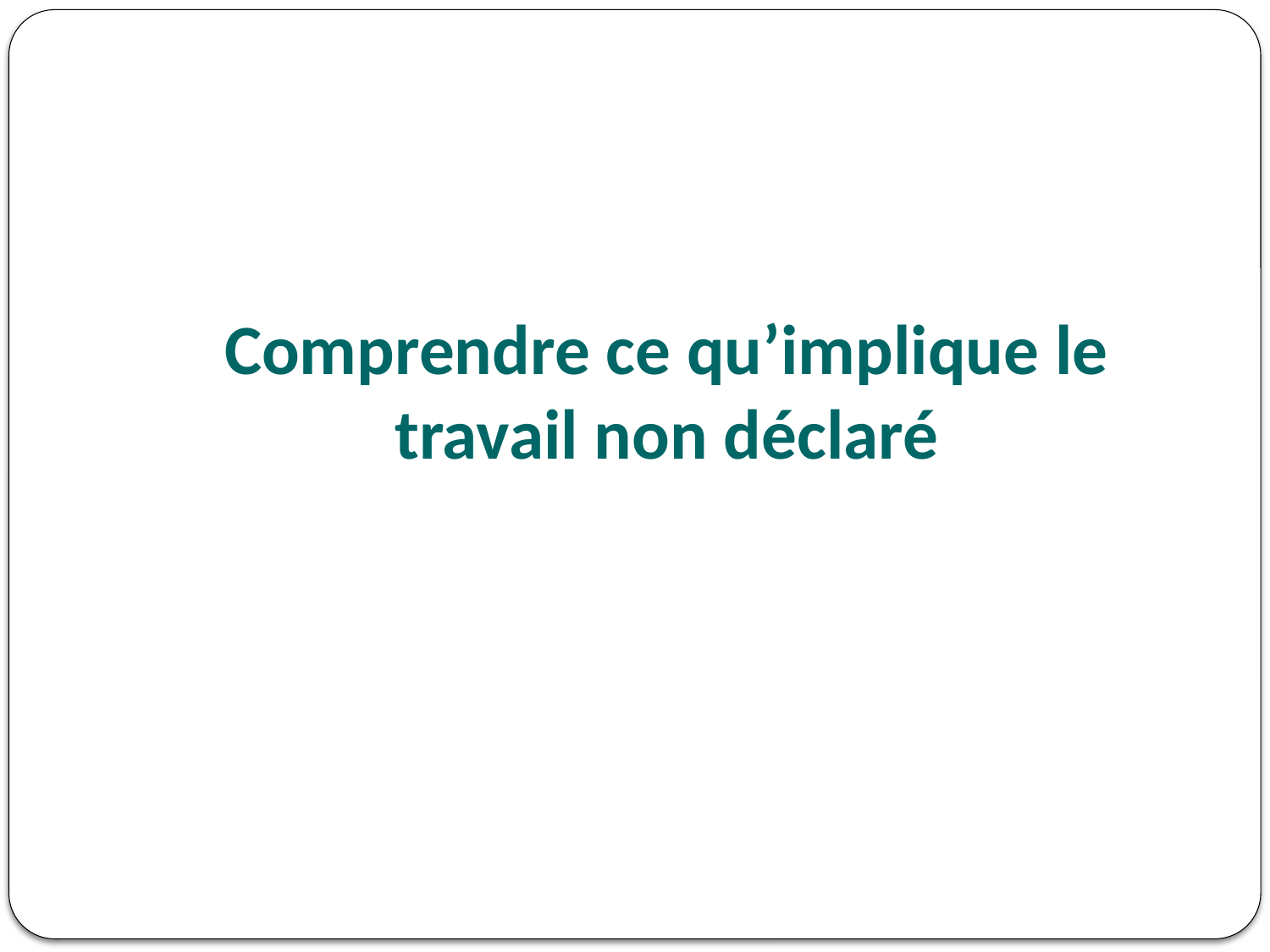

# Comprendre ce qu’implique le travail non déclaré